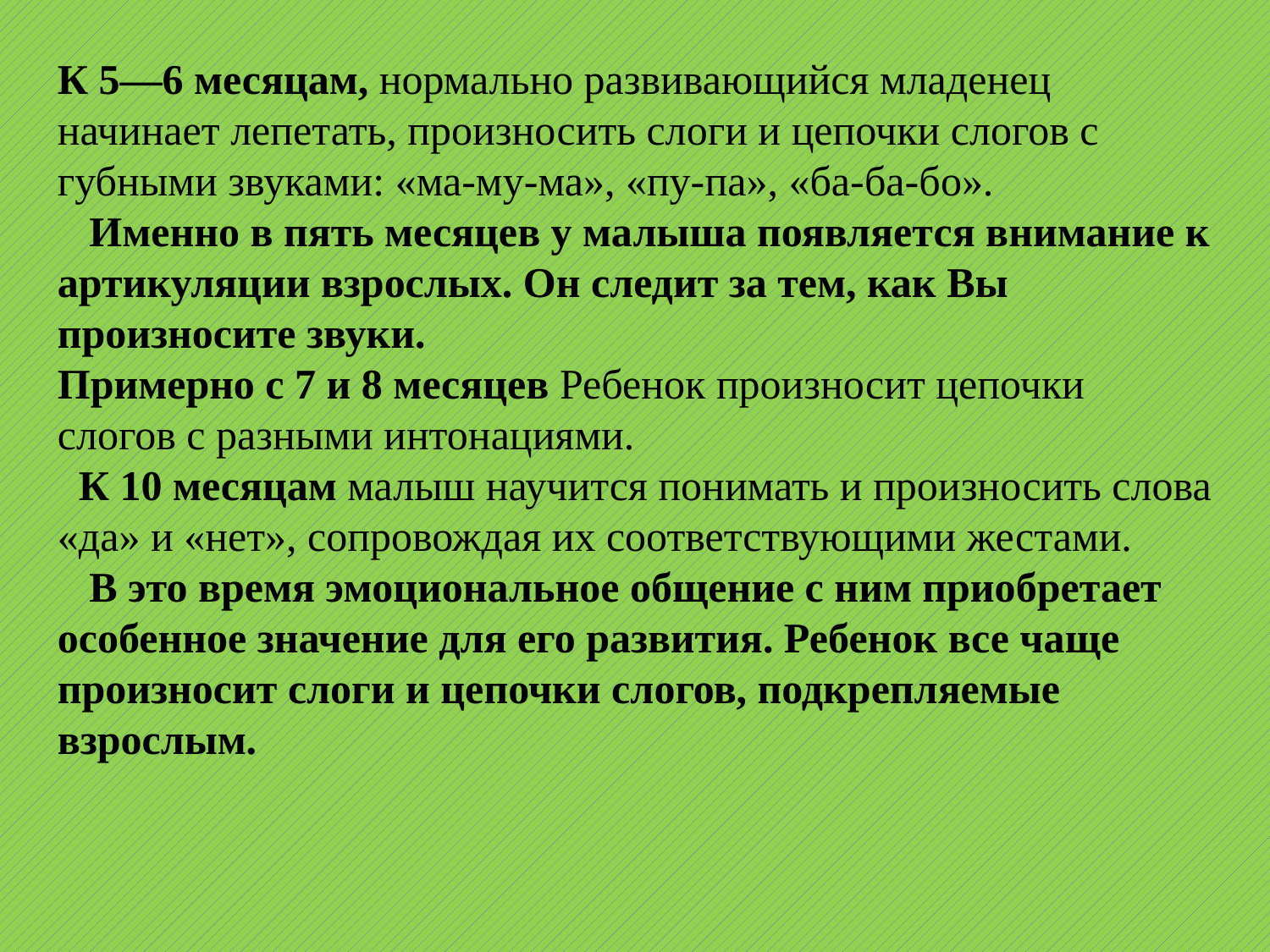

К 5—6 месяцам, нормально развивающийся младенец начинает лепетать, произносить слоги и цепочки слогов с губными звуками: «ма-му-ма», «пу-па», «ба-ба-бо».
   Именно в пять месяцев у малыша появляется внимание к артикуляции взрослых. Он следит за тем, как Вы произносите звуки.
Примерно с 7 и 8 месяцев Ребенок произносит цепочки слогов с разными интонациями.
  К 10 месяцам малыш научится понимать и произносить слова «да» и «нет», сопровождая их соответствующими жестами.
   В это время эмоциональное общение с ним приобретает особенное значение для его развития. Ребенок все чаще произносит слоги и цепочки слогов, подкрепляемые взрослым.